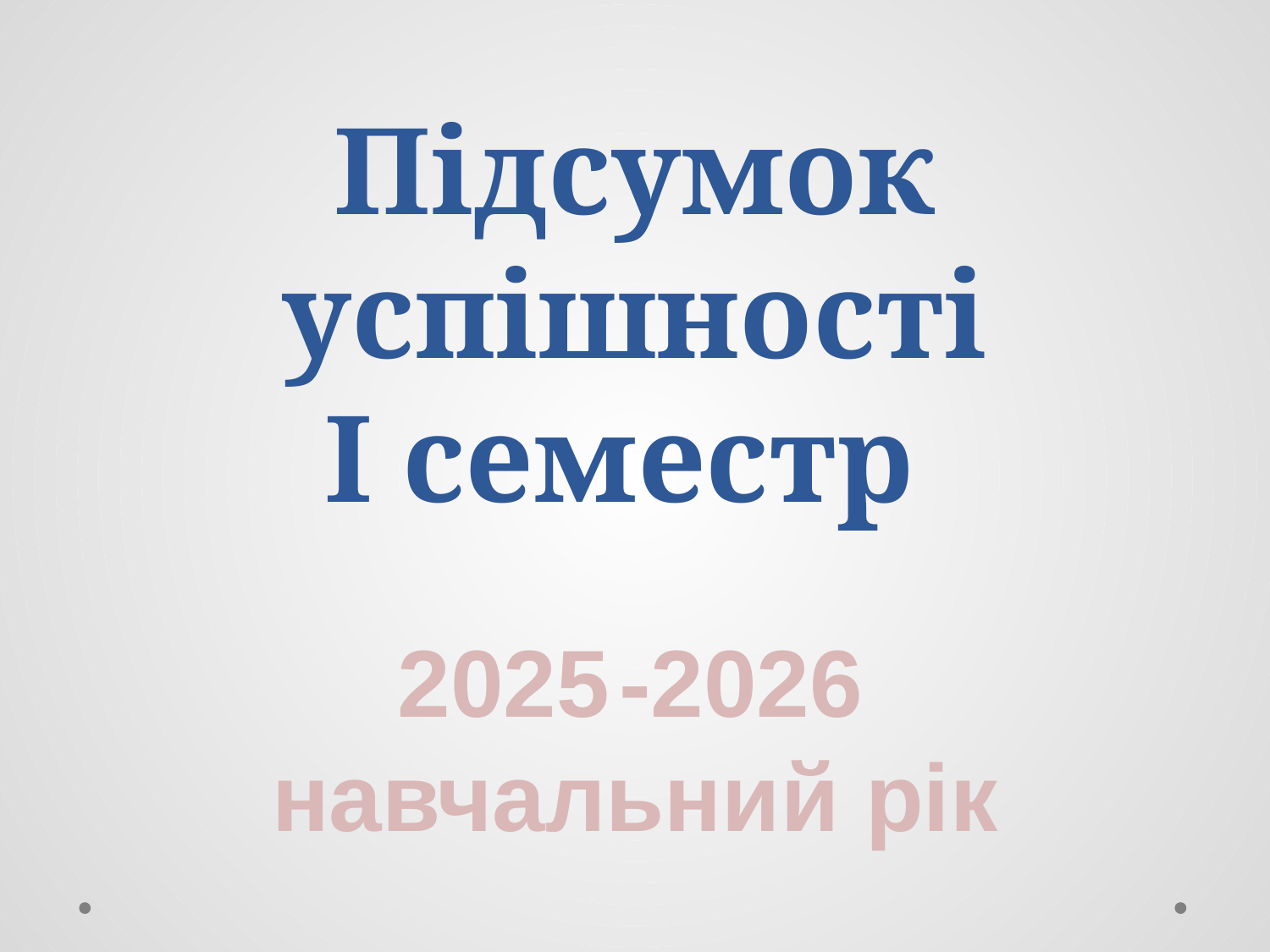

# Підсумок успішності І семестр
2025-2026 навчальний рік